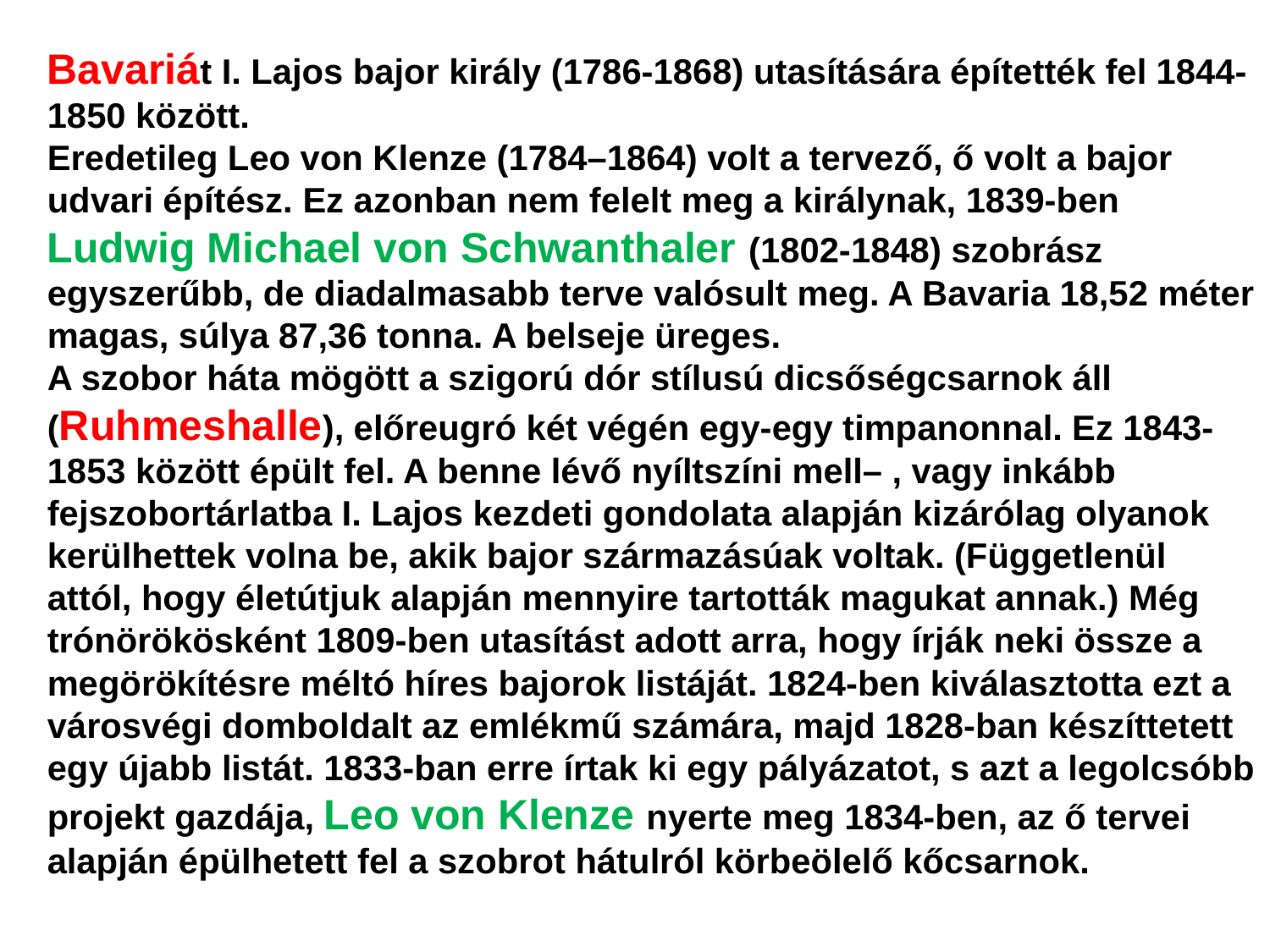

Bavariát I. Lajos bajor király (1786-1868) utasítására építették fel 1844-1850 között.
Eredetileg Leo von Klenze (1784–1864) volt a tervező, ő volt a bajor udvari építész. Ez azonban nem felelt meg a királynak, 1839-ben
Ludwig Michael von Schwanthaler (1802-1848) szobrász egyszerűbb, de diadalmasabb terve valósult meg. A Bavaria 18,52 méter magas, súlya 87,36 tonna. A belseje üreges.
A szobor háta mögött a szigorú dór stílusú dicsőségcsarnok áll (Ruhmeshalle), előreugró két végén egy-egy timpanonnal. Ez 1843-1853 között épült fel. A benne lévő nyíltszíni mell– , vagy inkább fejszobortárlatba I. Lajos kezdeti gondolata alapján kizárólag olyanok kerülhettek volna be, akik bajor származásúak voltak. (Függetlenül attól, hogy életútjuk alapján mennyire tartották magukat annak.) Még trónörökösként 1809-ben utasítást adott arra, hogy írják neki össze a megörökítésre méltó híres bajorok listáját. 1824-ben kiválasztotta ezt a városvégi domboldalt az emlékmű számára, majd 1828-ban készíttetett egy újabb listát. 1833-ban erre írtak ki egy pályázatot, s azt a legolcsóbb projekt gazdája, Leo von Klenze nyerte meg 1834-ben, az ő tervei alapján épülhetett fel a szobrot hátulról körbeölelő kőcsarnok.